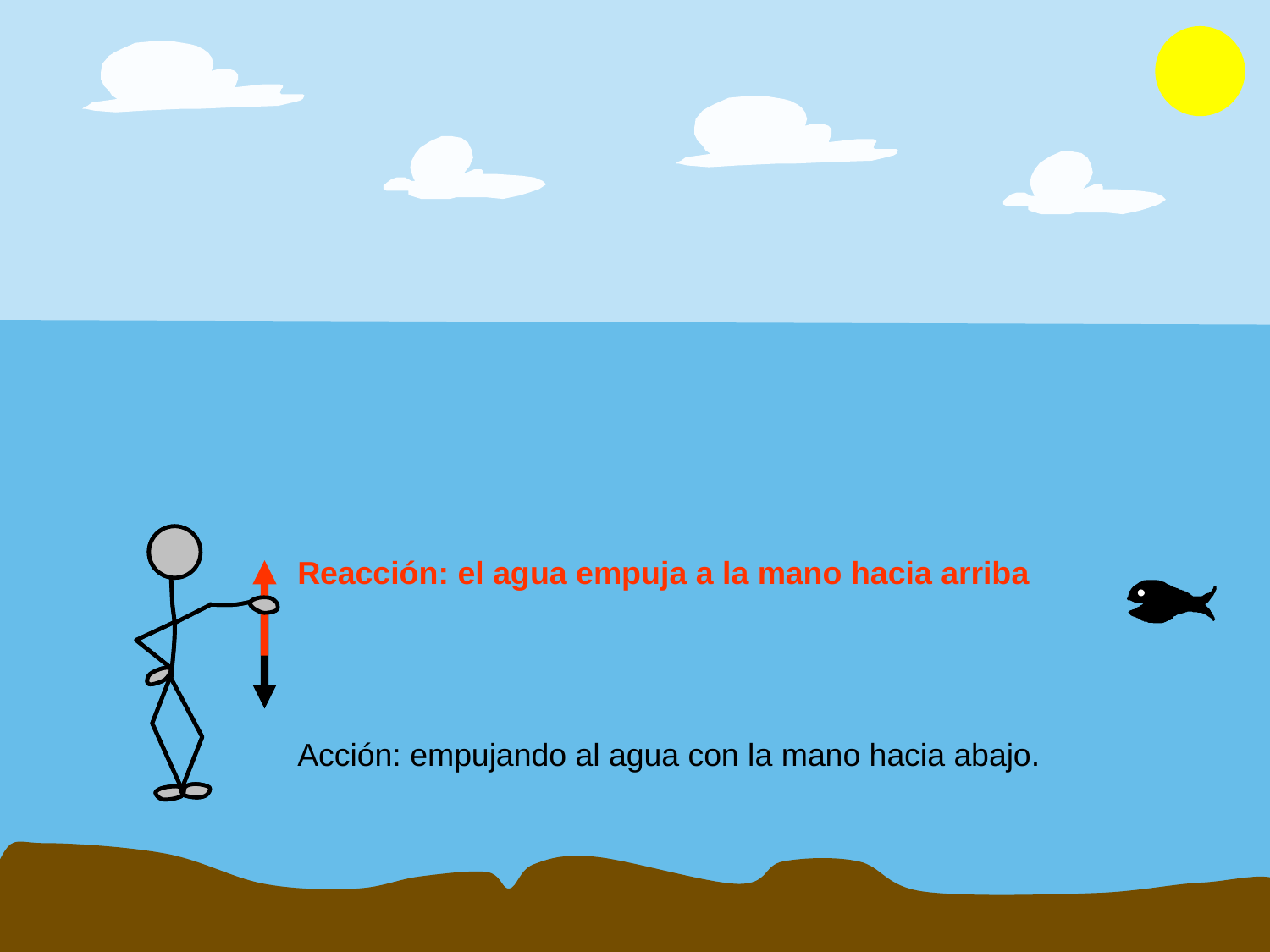

Reacción: el agua empuja a la mano hacia arriba

Acción: empujando al agua con la mano hacia abajo.